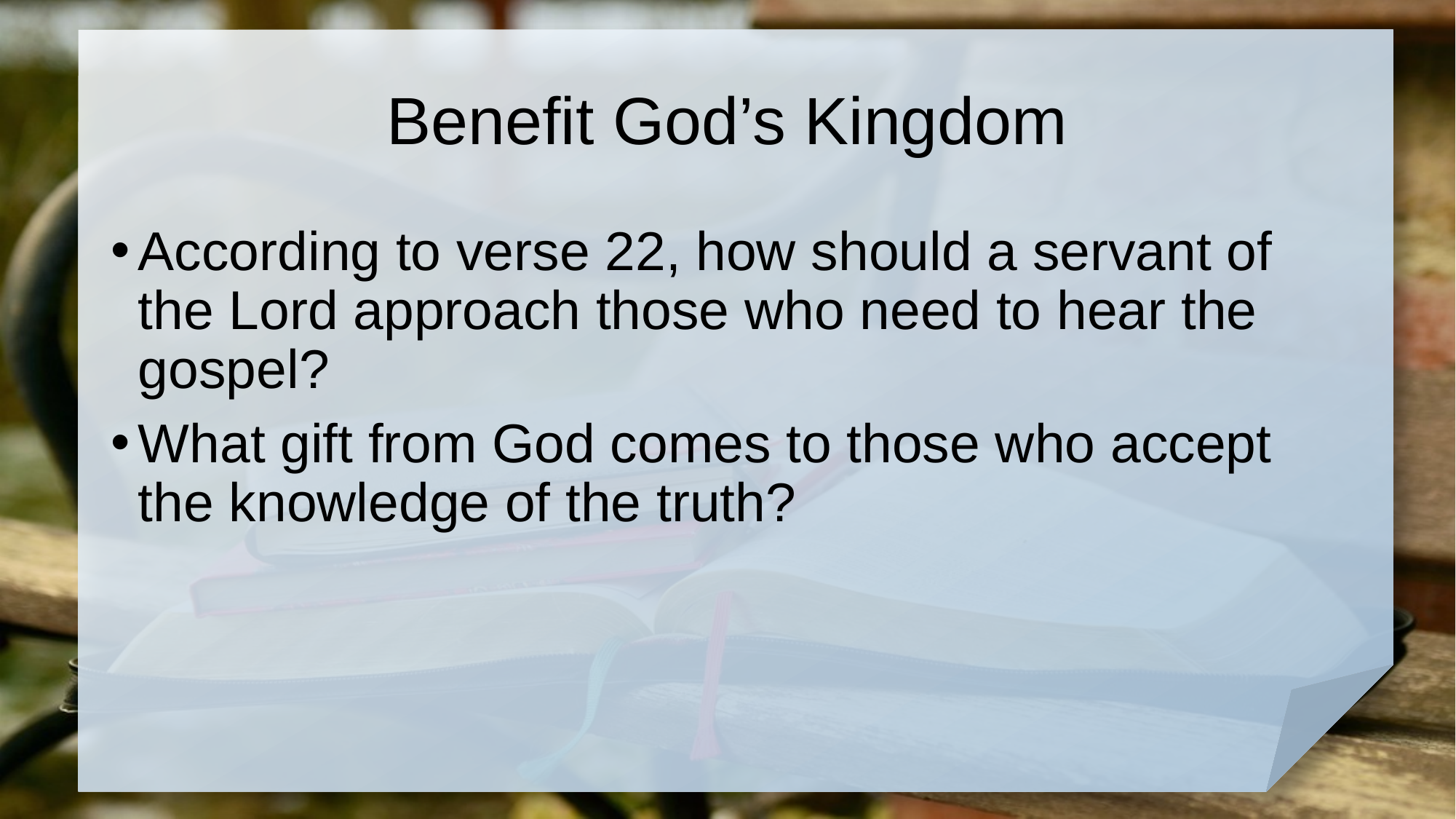

# Benefit God’s Kingdom
According to verse 22, how should a servant of the Lord approach those who need to hear the gospel?
What gift from God comes to those who accept the knowledge of the truth?